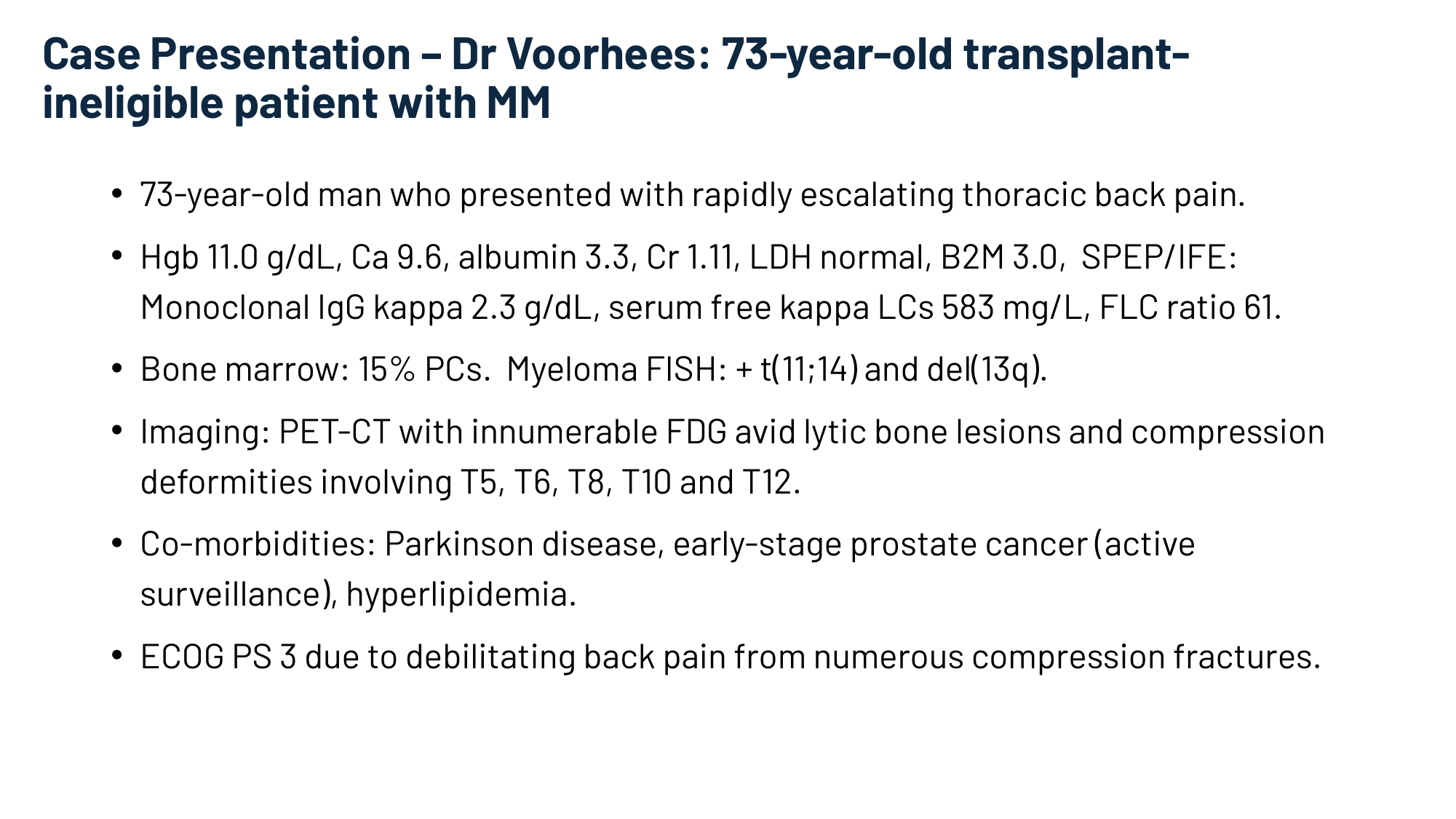

# Case Presentation – Dr Voorhees: 73-year-old transplant-ineligible patient with MM
73-year-old man who presented with rapidly escalating thoracic back pain.
Hgb 11.0 g/dL, Ca 9.6, albumin 3.3, Cr 1.11, LDH normal, B2M 3.0,  SPEP/IFE: Monoclonal IgG kappa 2.3 g/dL, serum free kappa LCs 583 mg/L, FLC ratio 61.
Bone marrow: 15% PCs.  Myeloma FISH: + t(11;14) and del(13q).
Imaging: PET-CT with innumerable FDG avid lytic bone lesions and compression deformities involving T5, T6, T8, T10 and T12.
Co-morbidities: Parkinson disease, early-stage prostate cancer (active surveillance), hyperlipidemia.
ECOG PS 3 due to debilitating back pain from numerous compression fractures.